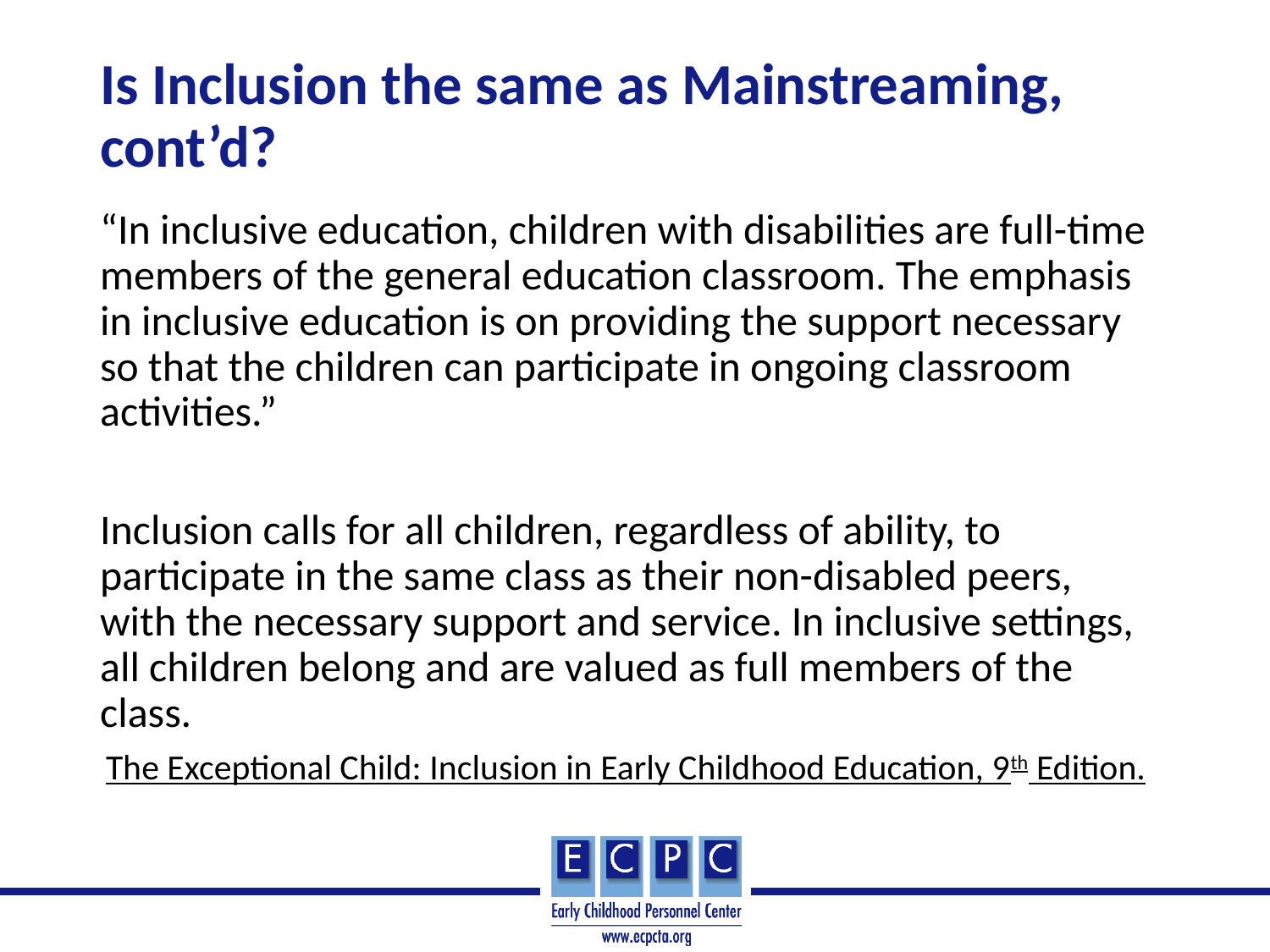

# Is Inclusion the same as Mainstreaming, cont’d?
“In inclusive education, children with disabilities are full-time members of the general education classroom. The emphasis in inclusive education is on providing the support necessary so that the children can participate in ongoing classroom activities.”

Inclusion calls for all children, regardless of ability, to participate in the same class as their non-disabled peers, with the necessary support and service. In inclusive settings, all children belong and are valued as full members of the class.
The Exceptional Child: Inclusion in Early Childhood Education, 9th Edition.